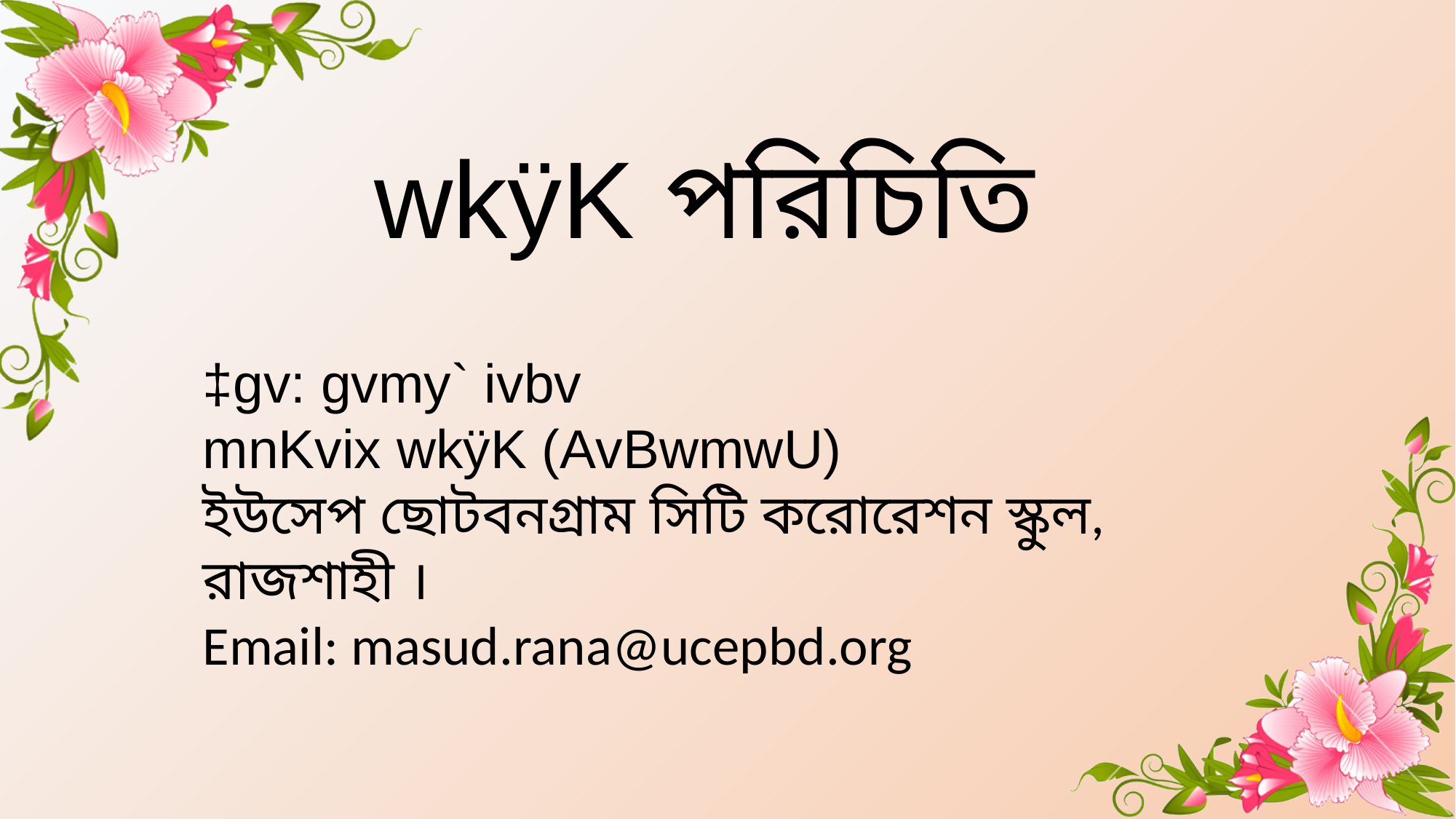

wkÿK পরিচিতি
‡gv: gvmy` ivbv
mnKvix wkÿK (AvBwmwU)
ইউসেপ ছোটবনগ্রাম সিটি করোরেশন স্কুল, রাজশাহী ।
Email: masud.rana@ucepbd.org